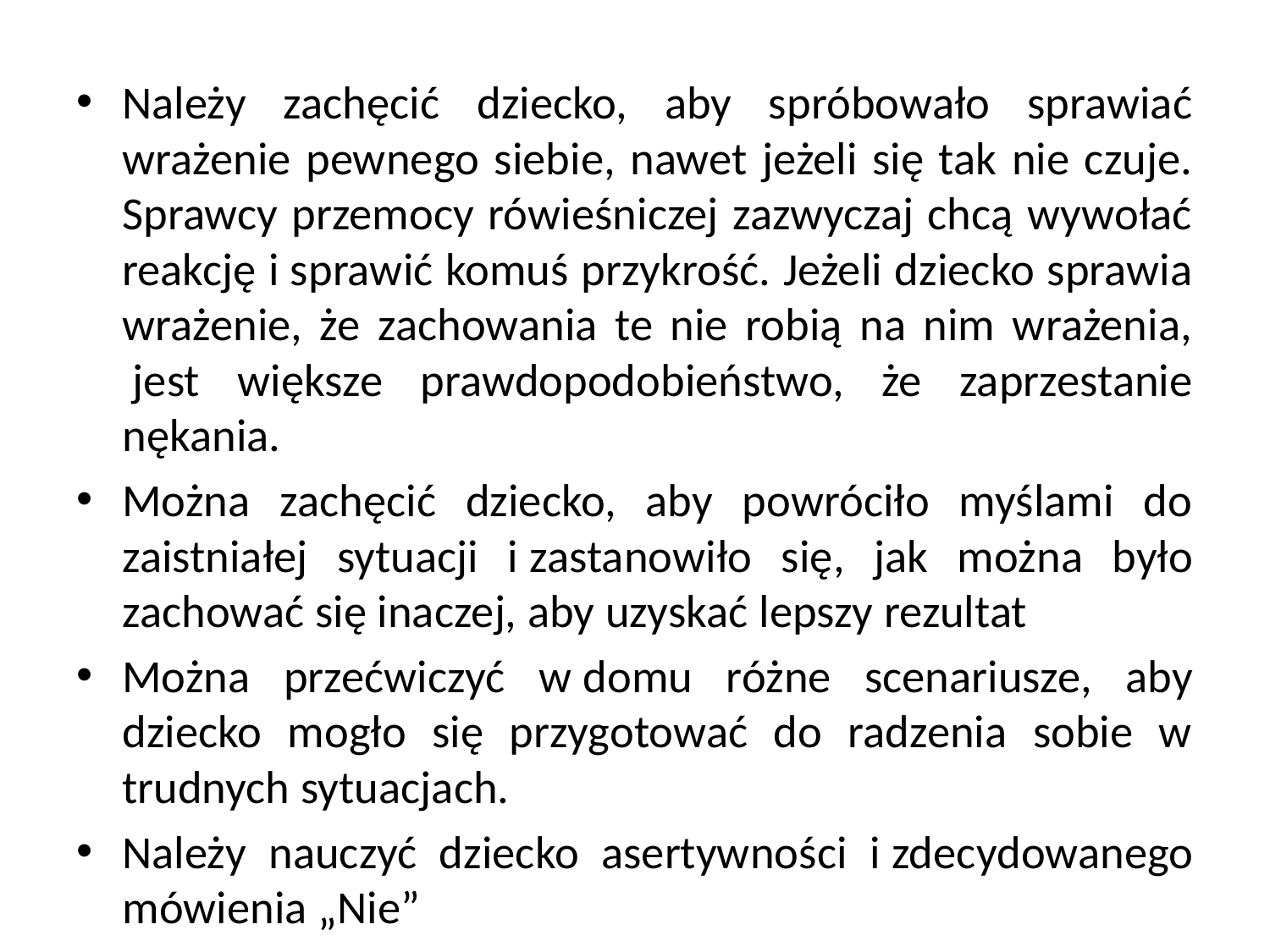

Należy zachęcić dziecko, aby spróbowało sprawiać wrażenie pewnego siebie, nawet jeżeli się tak nie czuje. Sprawcy przemocy rówieśniczej zazwyczaj chcą wywołać reakcję i sprawić komuś przykrość. Jeżeli dziecko sprawia wrażenie, że zachowania te nie robią na nim wrażenia,  jest większe prawdopodobieństwo, że zaprzestanie nękania.
Można zachęcić dziecko, aby powróciło myślami do zaistniałej sytuacji i zastanowiło się, jak można było zachować się inaczej, aby uzyskać lepszy rezultat
Można przećwiczyć w domu różne scenariusze, aby dziecko mogło się przygotować do radzenia sobie w trudnych sytuacjach.
Należy nauczyć dziecko asertywności i zdecydowanego mówienia „Nie”